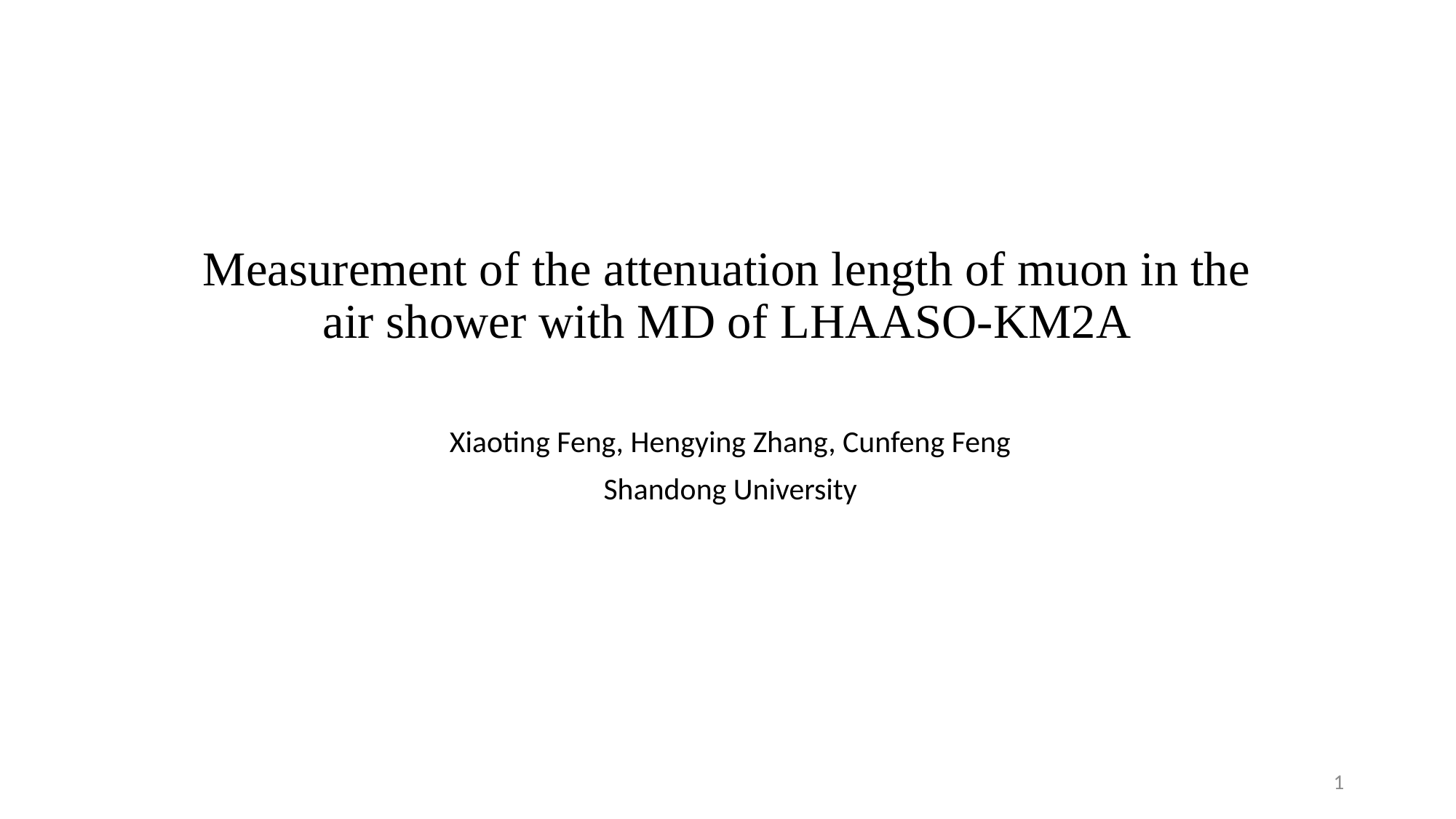

Measurement of the attenuation length of muon in the air shower with MD of LHAASO-KM2A
Xiaoting Feng, Hengying Zhang, Cunfeng Feng
Shandong University
1